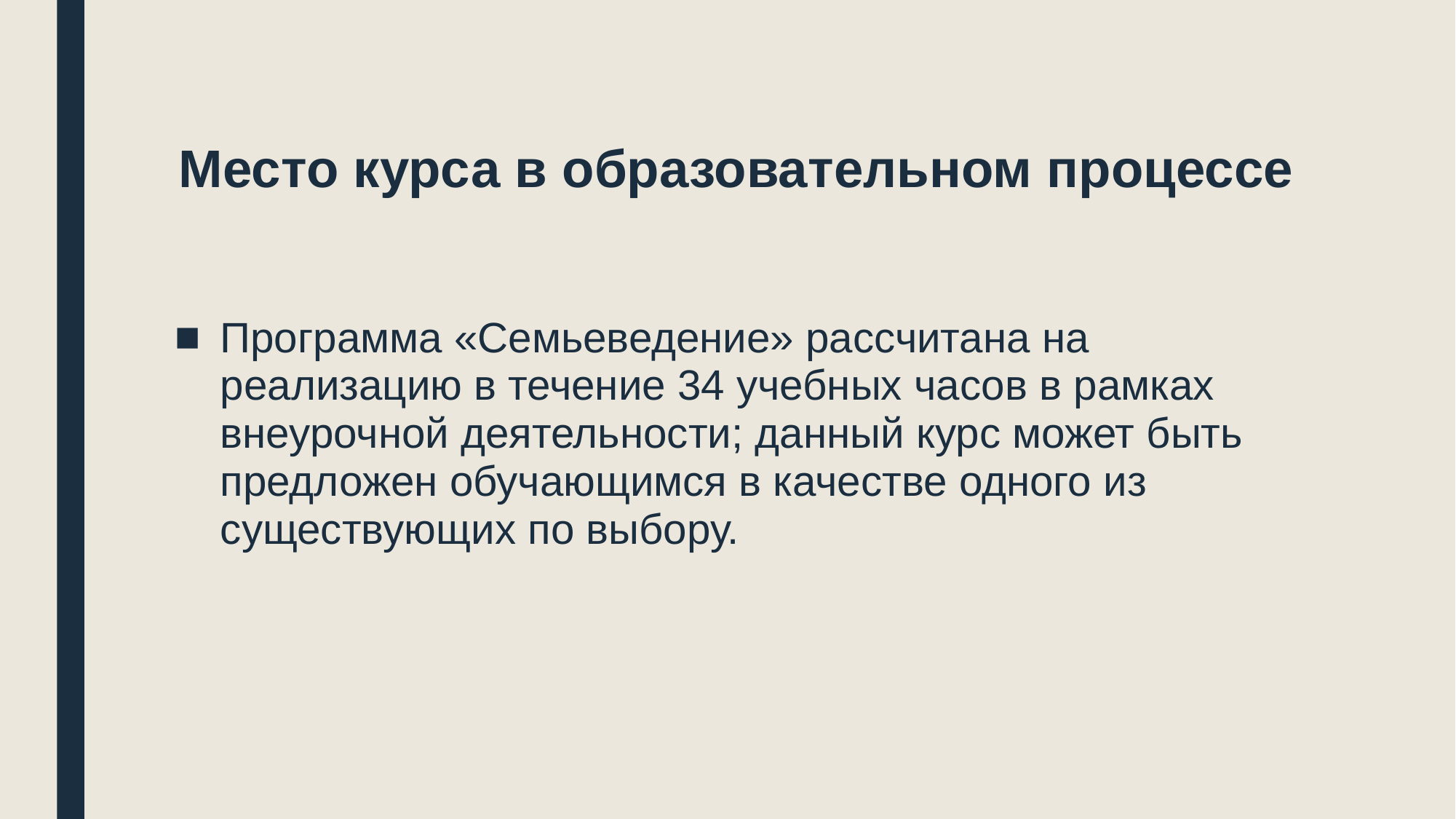

# Место курса в образовательном процессе
Программа «Семьеведение» рассчитана на реализацию в течение 34 учебных часов в рамках внеурочной деятельности; данный курс может быть предложен обучающимся в качестве одного из существующих по выбору.